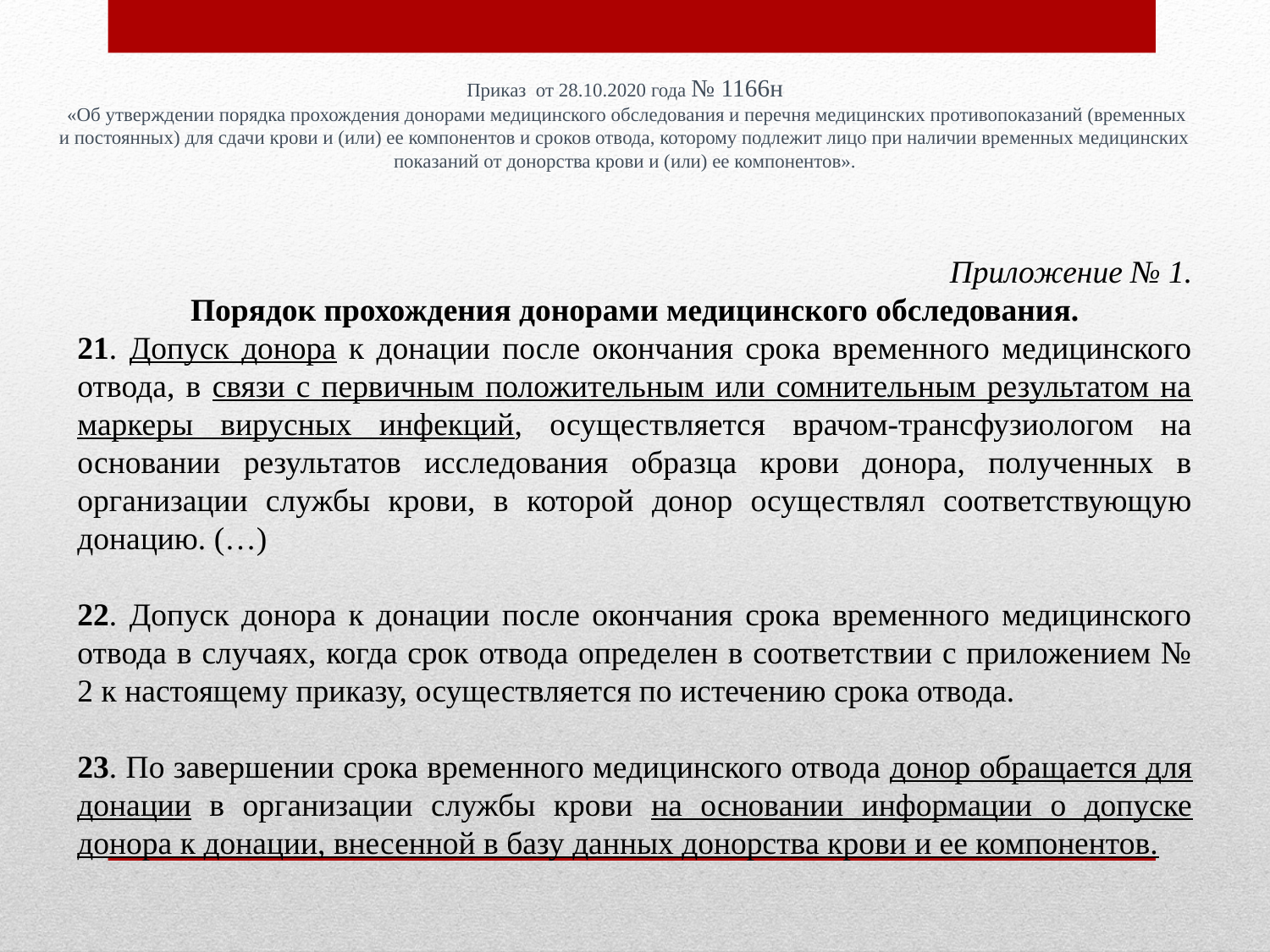

Приказ  от 28.10.2020 года № 1166н
 «Об утверждении порядка прохождения донорами медицинского обследования и перечня медицинских противопоказаний (временных и постоянных) для сдачи крови и (или) ее компонентов и сроков отвода, которому подлежит лицо при наличии временных медицинских показаний от донорства крови и (или) ее компонентов».
Приложение № 1.
Порядок прохождения донорами медицинского обследования.
21. Допуск донора к донации после окончания срока временного медицинского отвода, в связи с первичным положительным или сомнительным результатом на маркеры вирусных инфекций, осуществляется врачом-трансфузиологом на основании результатов исследования образца крови донора, полученных в организации службы крови, в которой донор осуществлял соответствующую донацию. (…)

22. Допуск донора к донации после окончания срока временного медицинского отвода в случаях, когда срок отвода определен в соответствии с приложением № 2 к настоящему приказу, осуществляется по истечению срока отвода.

23. По завершении срока временного медицинского отвода донор обращается для донации в организации службы крови на основании информации о допуске донора к донации, внесенной в базу данных донорства крови и ее компонентов.